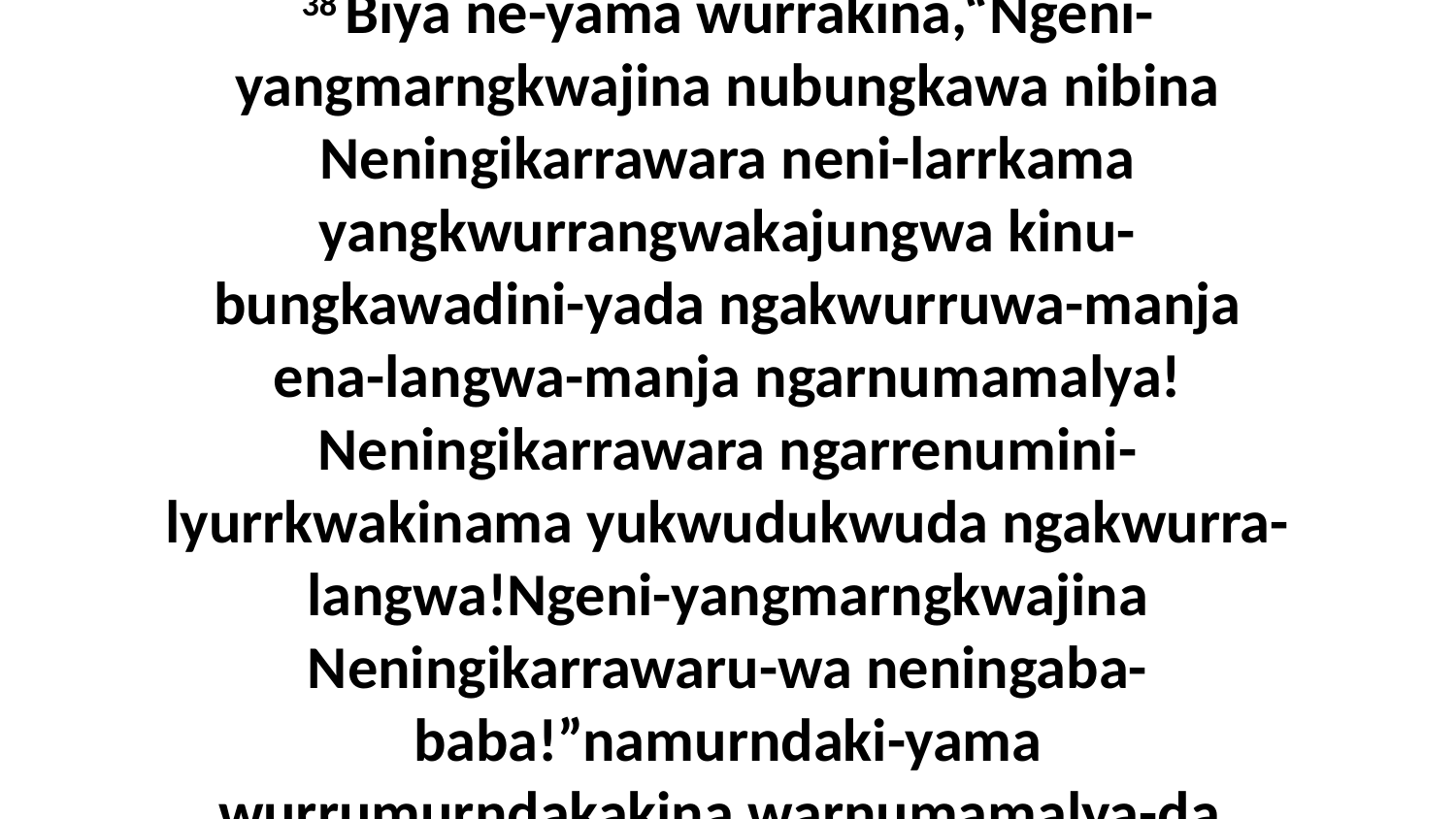

38 Biya ne-yama wurrakina,“Ngeni-yangmarngkwajina nubungkawa nibina Neningikarrawara neni-larrkama yangkwurrangwakajungwa kinu-bungkawadini-yada ngakwurruwa-manja ena-langwa-manja ngarnumamalya!Neningikarrawara ngarrenumini-lyurrkwakinama yukwudukwuda ngakwurra-langwa!Ngeni-yangmarngkwajina Neningikarrawaru-wa neningaba-baba!”namurndaki-yama wurrumurndakakina warnumamalya-da.